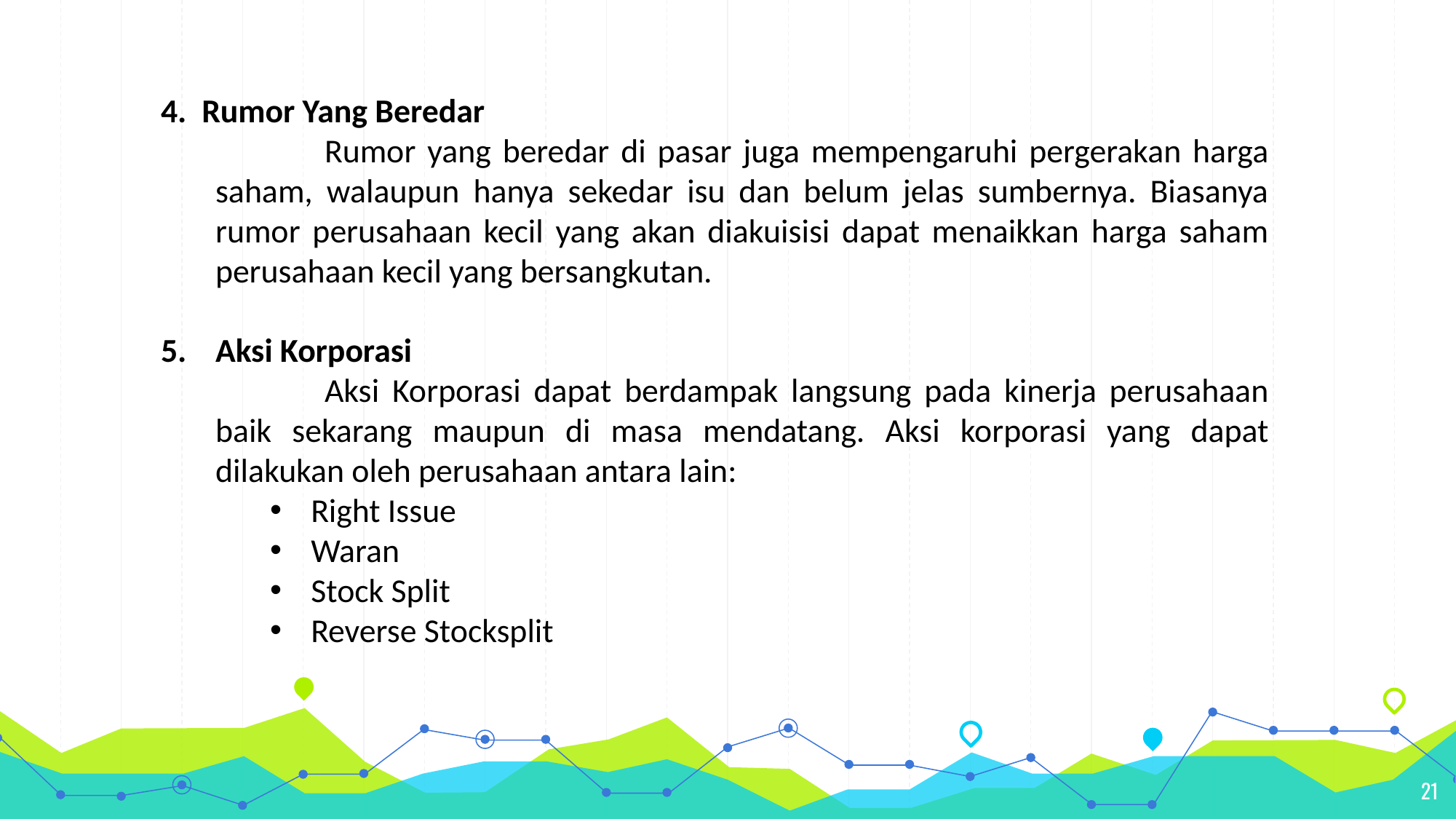

Rumor Yang Beredar
	Rumor yang beredar di pasar juga mempengaruhi pergerakan harga saham, walaupun hanya sekedar isu dan belum jelas sumbernya. Biasanya rumor perusahaan kecil yang akan diakuisisi dapat menaikkan harga saham perusahaan kecil yang bersangkutan.

Aksi Korporasi
	Aksi Korporasi dapat berdampak langsung pada kinerja perusahaan baik sekarang maupun di masa mendatang. Aksi korporasi yang dapat dilakukan oleh perusahaan antara lain:
Right Issue
Waran
Stock Split
Reverse Stocksplit
21